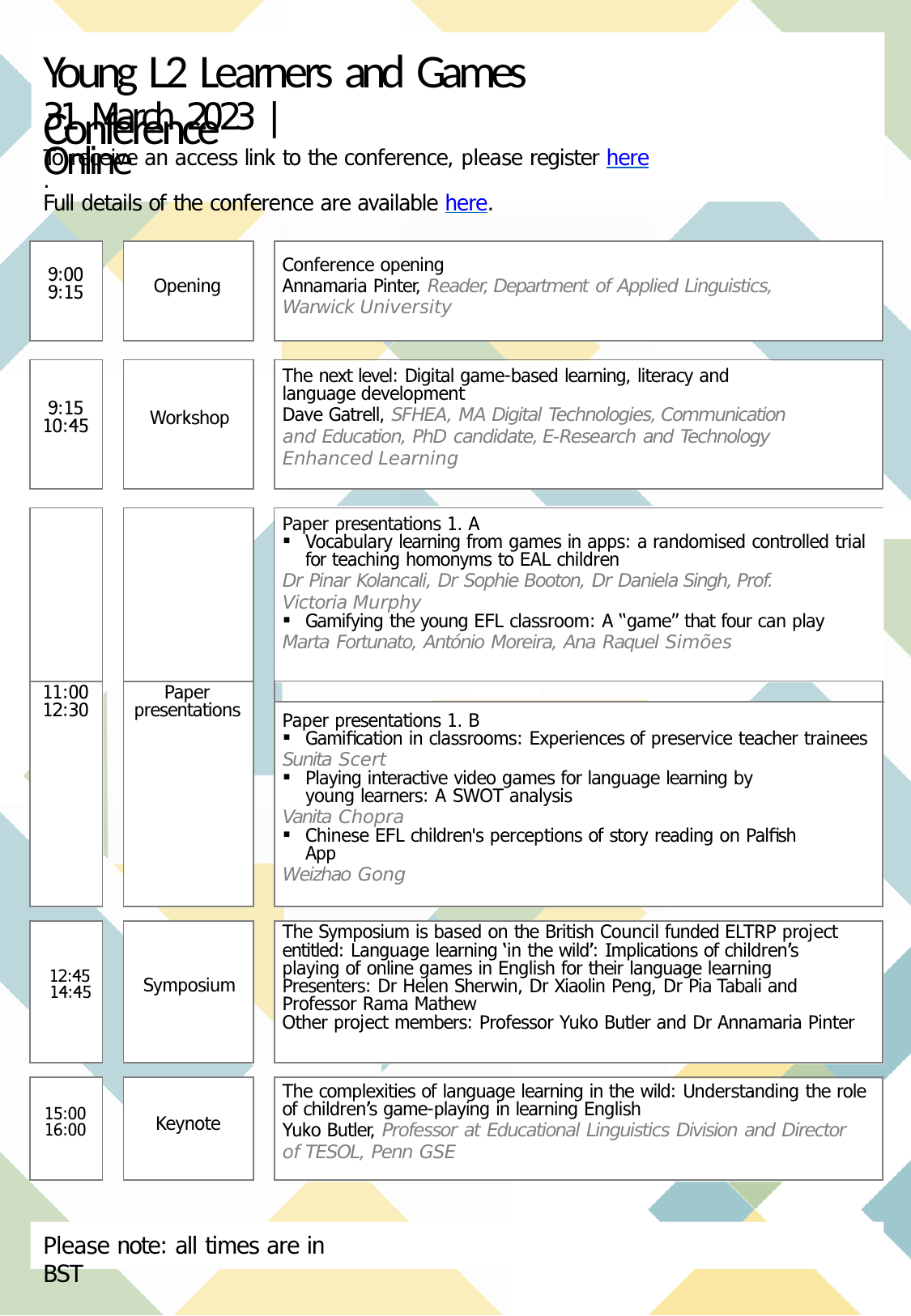

# Young L2 Learners and Games Conference
31 March 2023 | Online
To receive an access link to the conference, please register here.
Full details of the conference are available here.
| 9:00 9:15 |  | Opening |  | Conference opening Annamaria Pinter, Reader, Department of Applied Linguistics, Warwick University |
| --- | --- | --- | --- | --- |
|  |  |  |  |  |
| 9:15 10:45 |  | Workshop |  | The next level: Digital game-based learning, literacy and language development Dave Gatrell, SFHEA, MA Digital Technologies, Communication and Education, PhD candidate, E-Research and Technology Enhanced Learning |
|  |  |  |  |  |
|  |  |  |  | Paper presentations 1. A Vocabulary learning from games in apps: a randomised controlled trial for teaching homonyms to EAL children Dr Pinar Kolancali, Dr Sophie Booton, Dr Daniela Singh, Prof. Victoria Murphy Gamifying the young EFL classroom: A “game” that four can play Marta Fortunato, António Moreira, Ana Raquel Simões |
| 11:00 12:30 |  | Paper presentations |  | Paper presentations 1. B Gamification in classrooms: Experiences of preservice teacher trainees Sunita Scert Playing interactive video games for language learning by young learners: A SWOT analysis Vanita Chopra Chinese EFL children's perceptions of story reading on Palfish App Weizhao Gong |
|  |  |  |  |  |
| 12:45 14:45 |  | Symposium |  | The Symposium is based on the British Council funded ELTRP project entitled: Language learning ‘in the wild’: Implications of children’s playing of online games in English for their language learning Presenters: Dr Helen Sherwin, Dr Xiaolin Peng, Dr Pia Tabali and Professor Rama Mathew Other project members: Professor Yuko Butler and Dr Annamaria Pinter |
|  |  |  |  |  |
| 15:00 16:00 |  | Keynote |  | The complexities of language learning in the wild: Understanding the role of children’s game-playing in learning English Yuko Butler, Professor at Educational Linguistics Division and Director of TESOL, Penn GSE |

Please note: all times are in BST